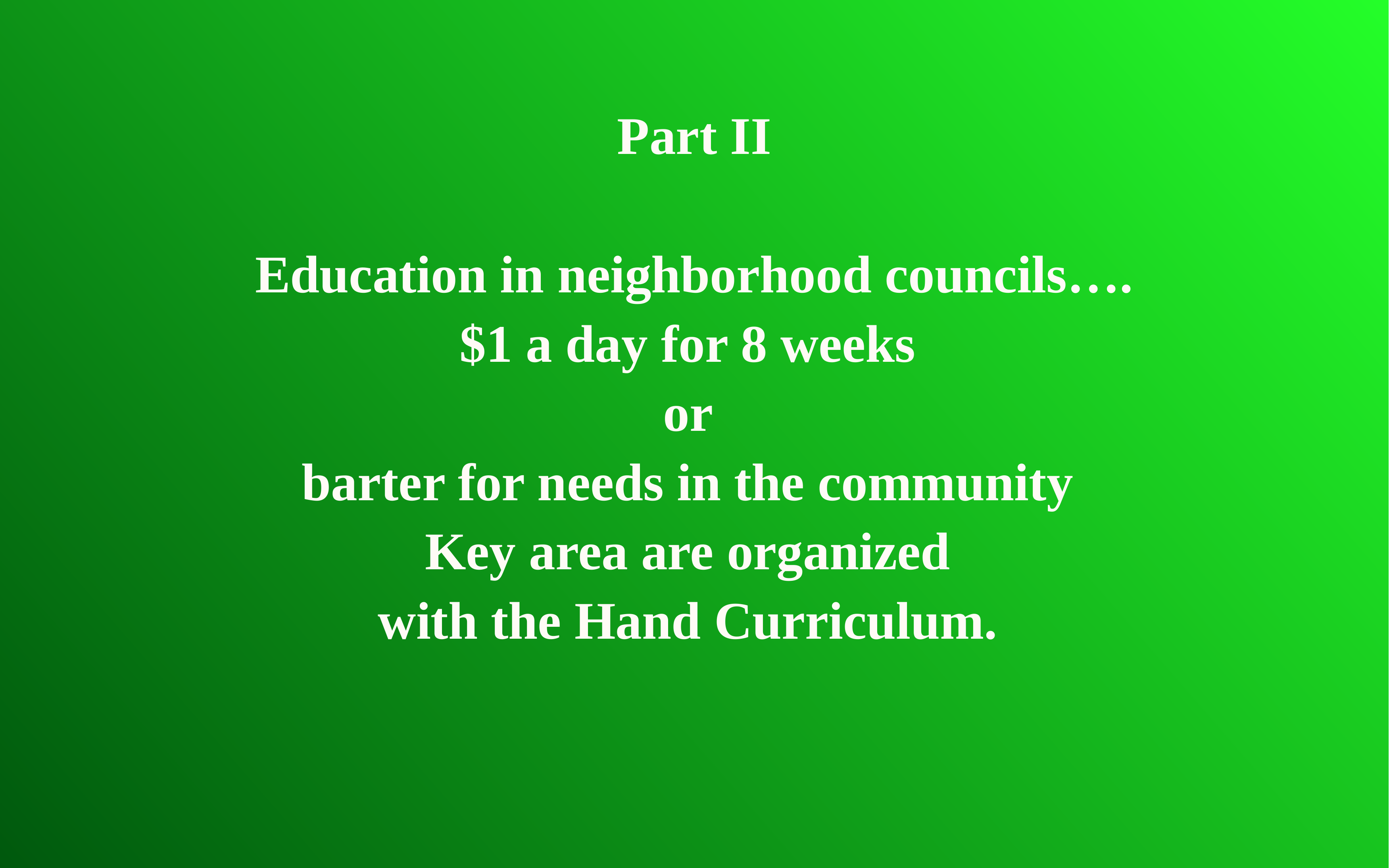

# Part II

Education in neighborhood councils….
$1 a day for 8 weeks
or
barter for needs in the community
Key area are organized
with the Hand Curriculum.

7